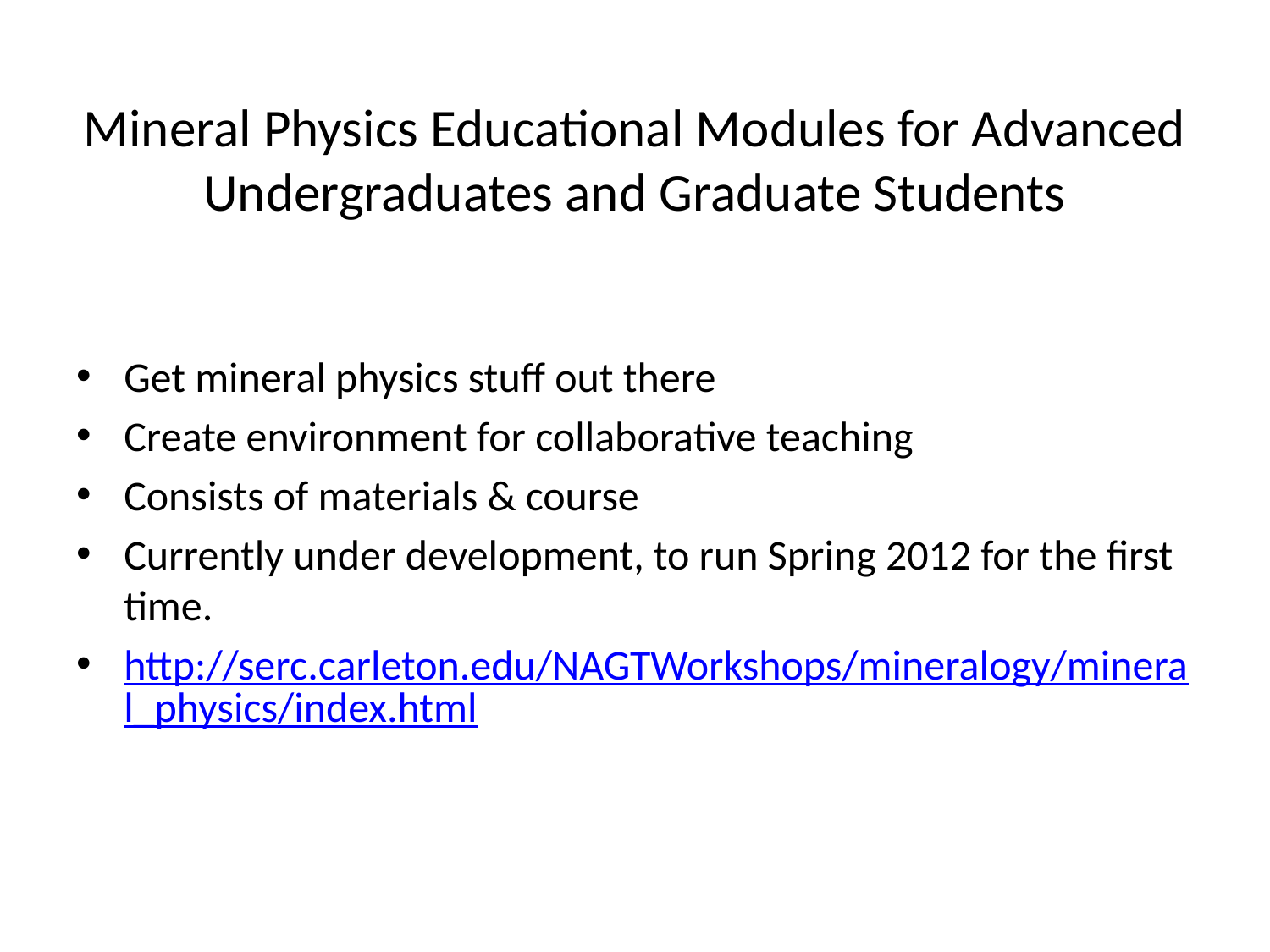

# Mineral Physics Educational Modules for Advanced Undergraduates and Graduate Students
Get mineral physics stuff out there
Create environment for collaborative teaching
Consists of materials & course
Currently under development, to run Spring 2012 for the first time.
http://serc.carleton.edu/NAGTWorkshops/mineralogy/mineral_physics/index.html